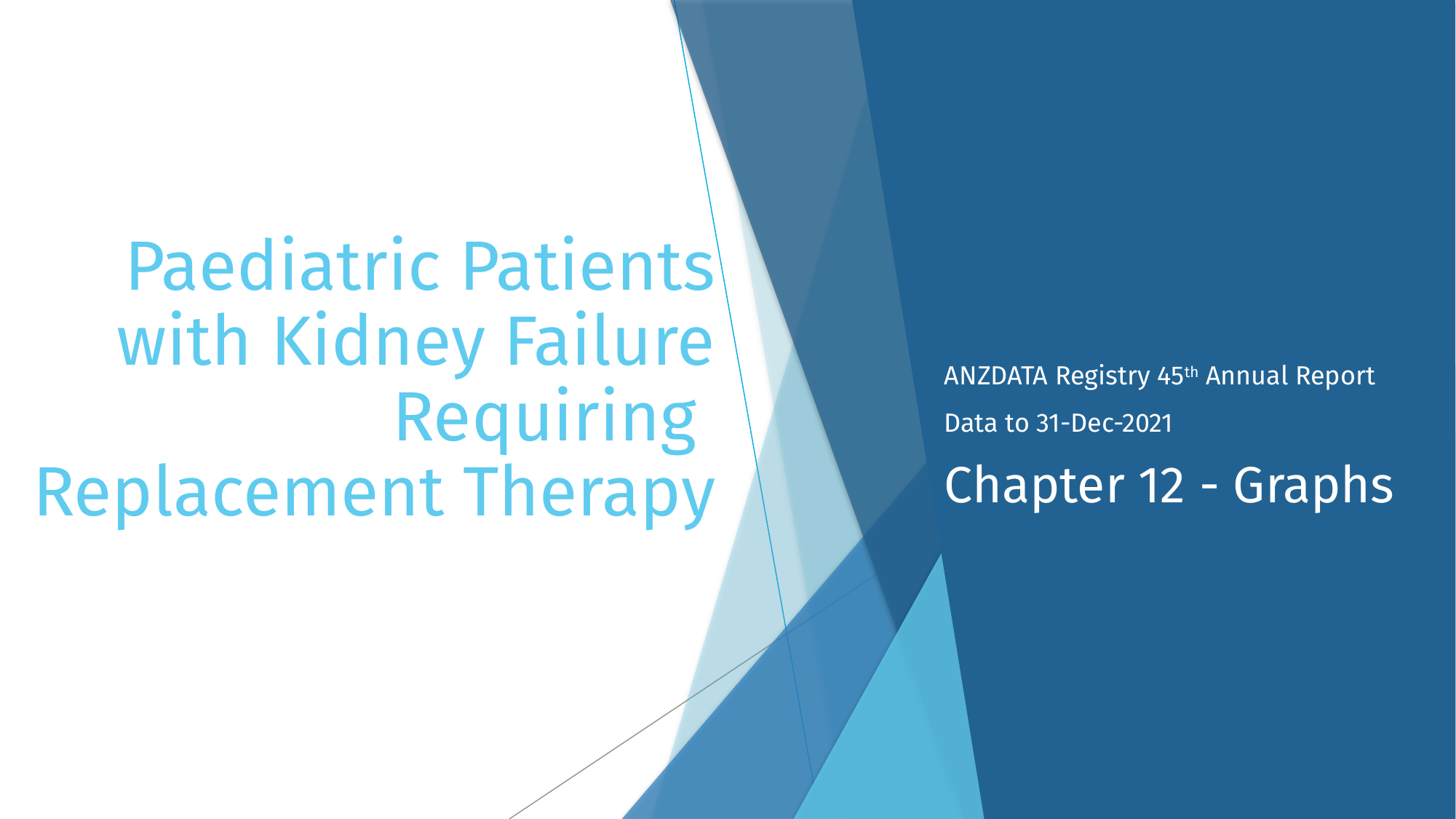

# Paediatric Patients with Kidney Failure Requiring Replacement Therapy
ANZDATA Registry 45th Annual Report
Data to 31-Dec-2021
Chapter 12 - Graphs